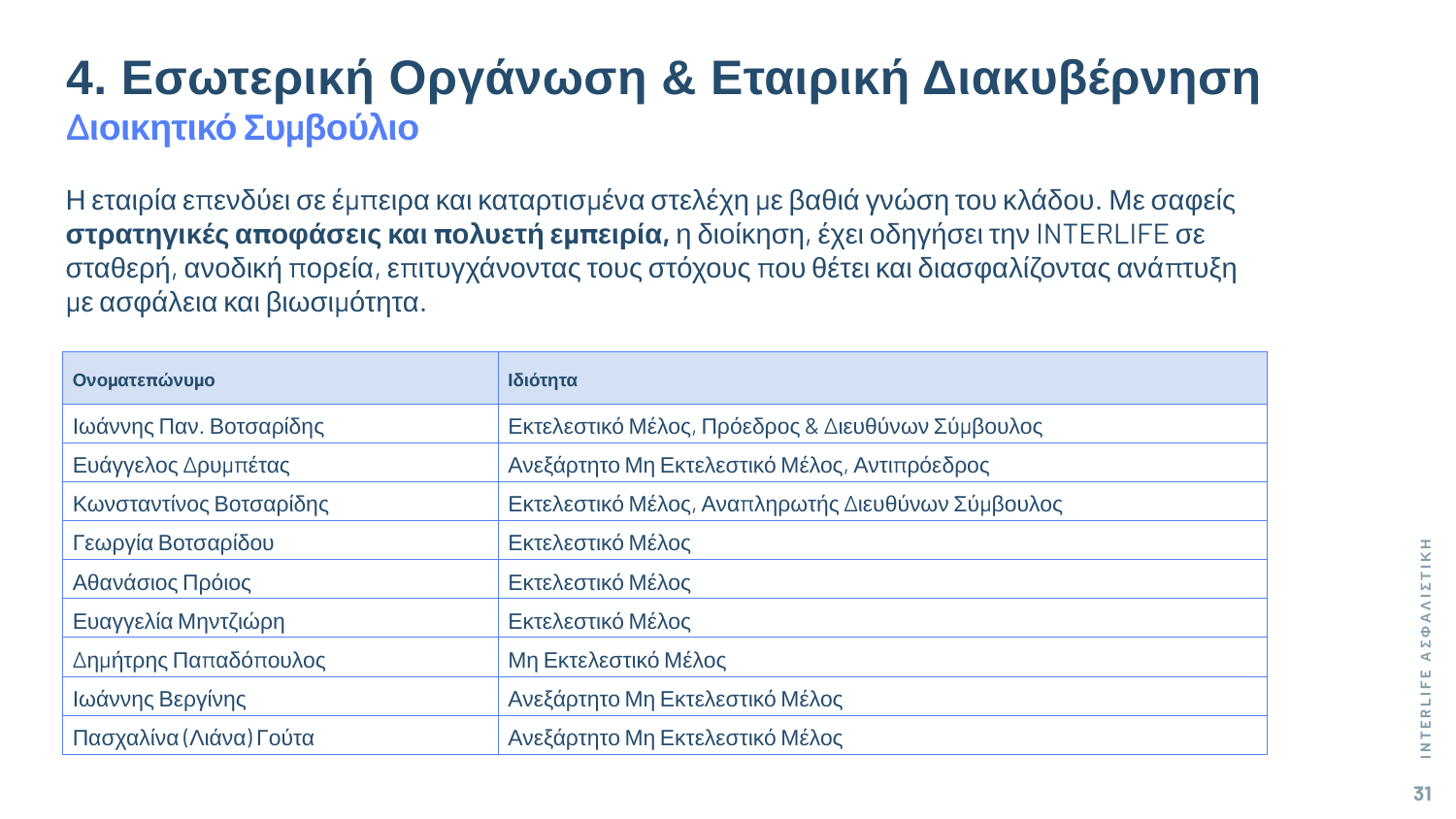

4. Εσωτερική Οργάνωση & Εταιρική Διακυβέρνηση
Διοικητικό Συμβούλιο
Η εταιρία επενδύει σε έμπειρα και καταρτισμένα στελέχη με βαθιά γνώση του κλάδου. Με σαφείς στρατηγικές αποφάσεις και πολυετή εμπειρία, η διοίκηση, έχει οδηγήσει την INTERLIFE σε σταθερή, ανοδική πορεία, επιτυγχάνοντας τους στόχους που θέτει και διασφαλίζοντας ανάπτυξη με ασφάλεια και βιωσιμότητα.
| Ονοματεπώνυμο | Ιδιότητα |
| --- | --- |
| Ιωάννης Παν. Βοτσαρίδης | Εκτελεστικό Μέλος, Πρόεδρος & Διευθύνων Σύμβουλος |
| Ευάγγελος Δρυμπέτας | Ανεξάρτητο Μη Εκτελεστικό Μέλος, Αντιπρόεδρος |
| Κωνσταντίνος Βοτσαρίδης | Εκτελεστικό Μέλος, Αναπληρωτής Διευθύνων Σύμβουλος |
| Γεωργία Βοτσαρίδου | Εκτελεστικό Μέλος |
| Αθανάσιος Πρόιος | Εκτελεστικό Μέλος |
| Ευαγγελία Μηντζιώρη | Εκτελεστικό Μέλος |
| Δημήτρης Παπαδόπουλος | Μη Εκτελεστικό Μέλος |
| Ιωάννης Βεργίνης | Ανεξάρτητο Μη Εκτελεστικό Μέλος |
| Πασχαλίνα (Λιάνα) Γούτα | Ανεξάρτητο Μη Εκτελεστικό Μέλος |
INTERLIFE ΑΣΦΑΛΙΣΤΙΚΗ
31